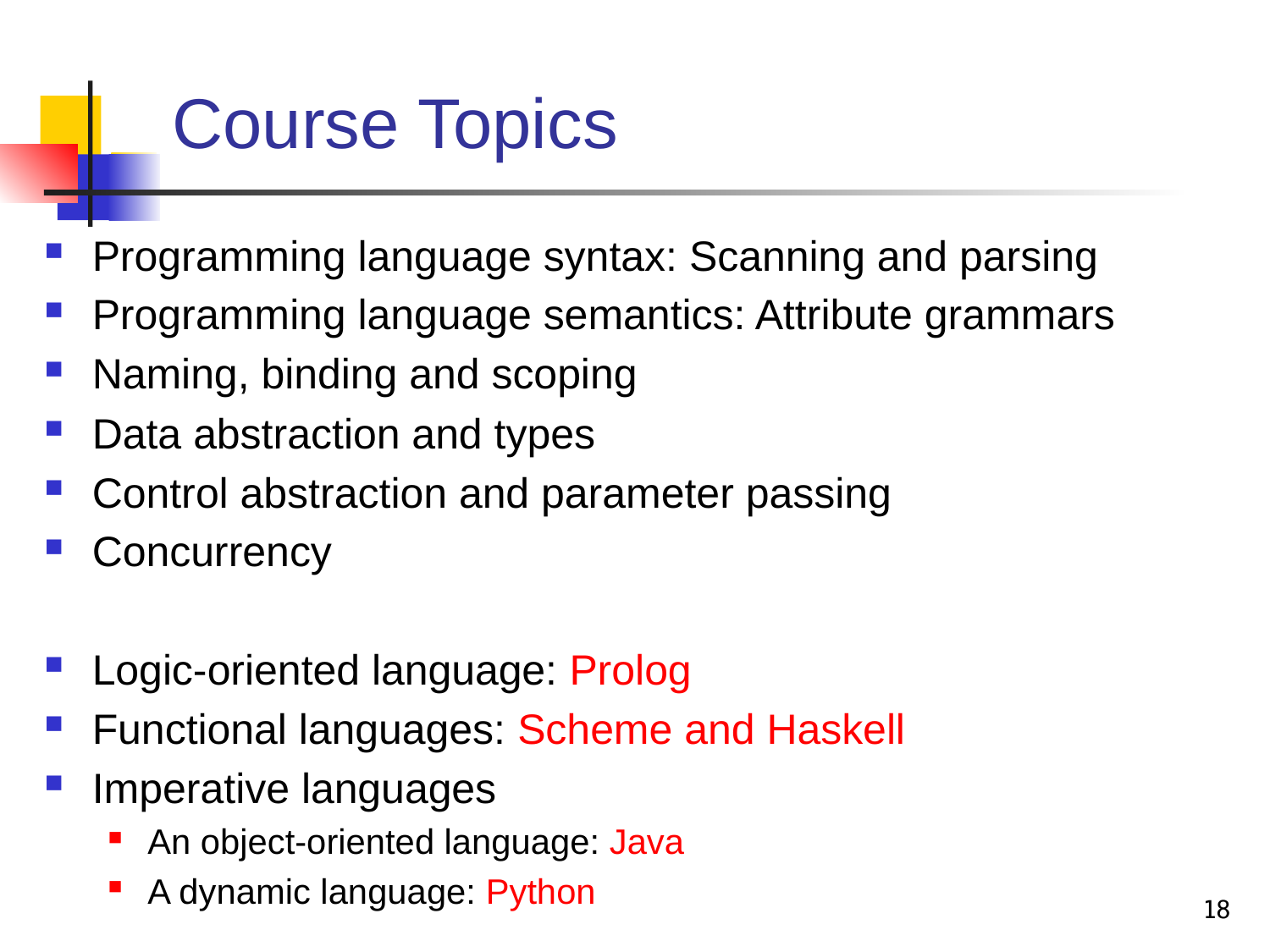

# Course Topics
Programming language syntax: Scanning and parsing
Programming language semantics: Attribute grammars
Naming, binding and scoping
Data abstraction and types
Control abstraction and parameter passing
Concurrency

Logic-oriented language: Prolog
Functional languages: Scheme and Haskell
Imperative languages
An object-oriented language: Java
A dynamic language: Python
18